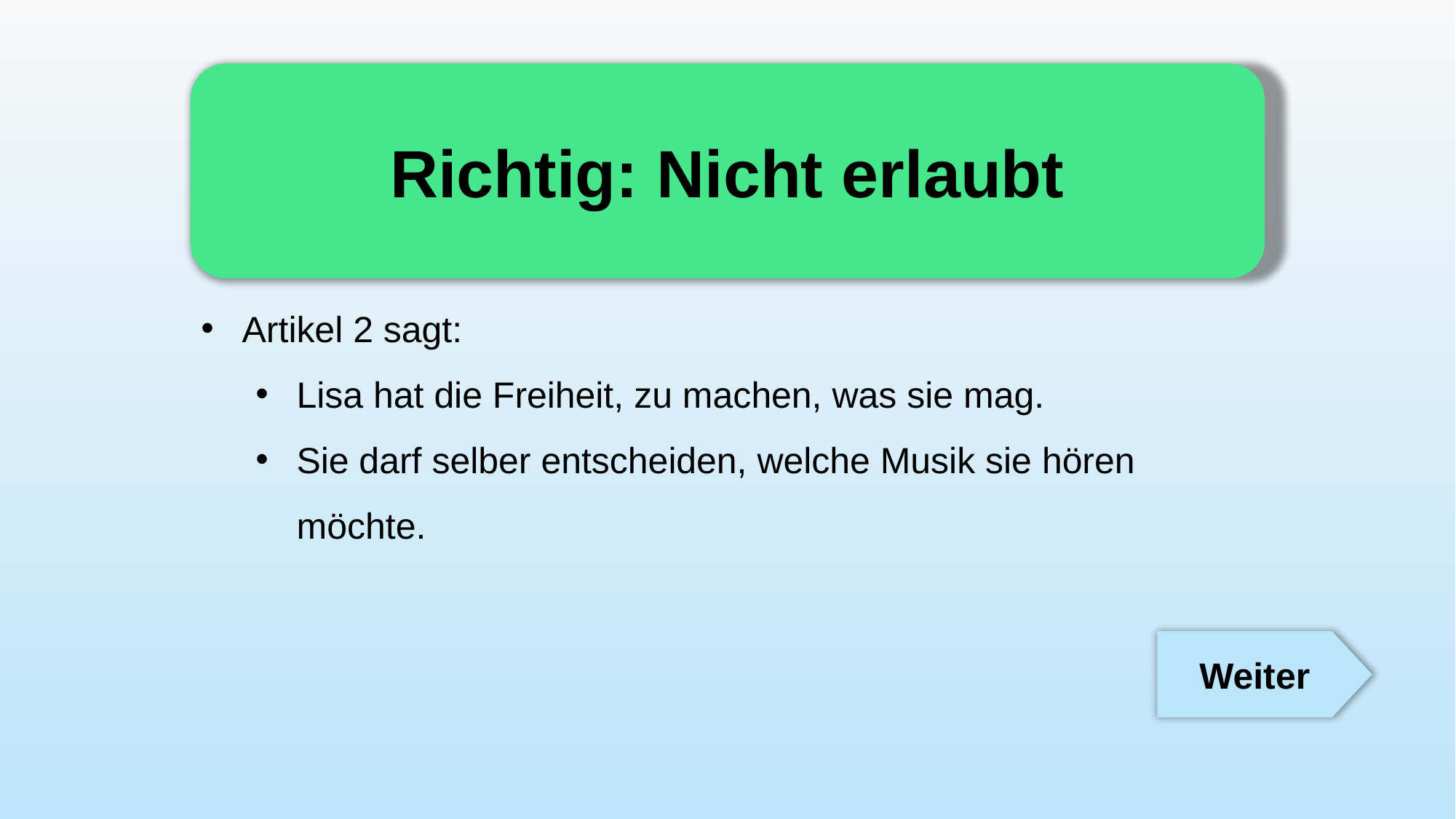

Richtig: Nicht erlaubt
Artikel 2 sagt:
Lisa hat die Freiheit, zu machen, was sie mag.
Sie darf selber entscheiden, welche Musik sie hören möchte.
Weiter